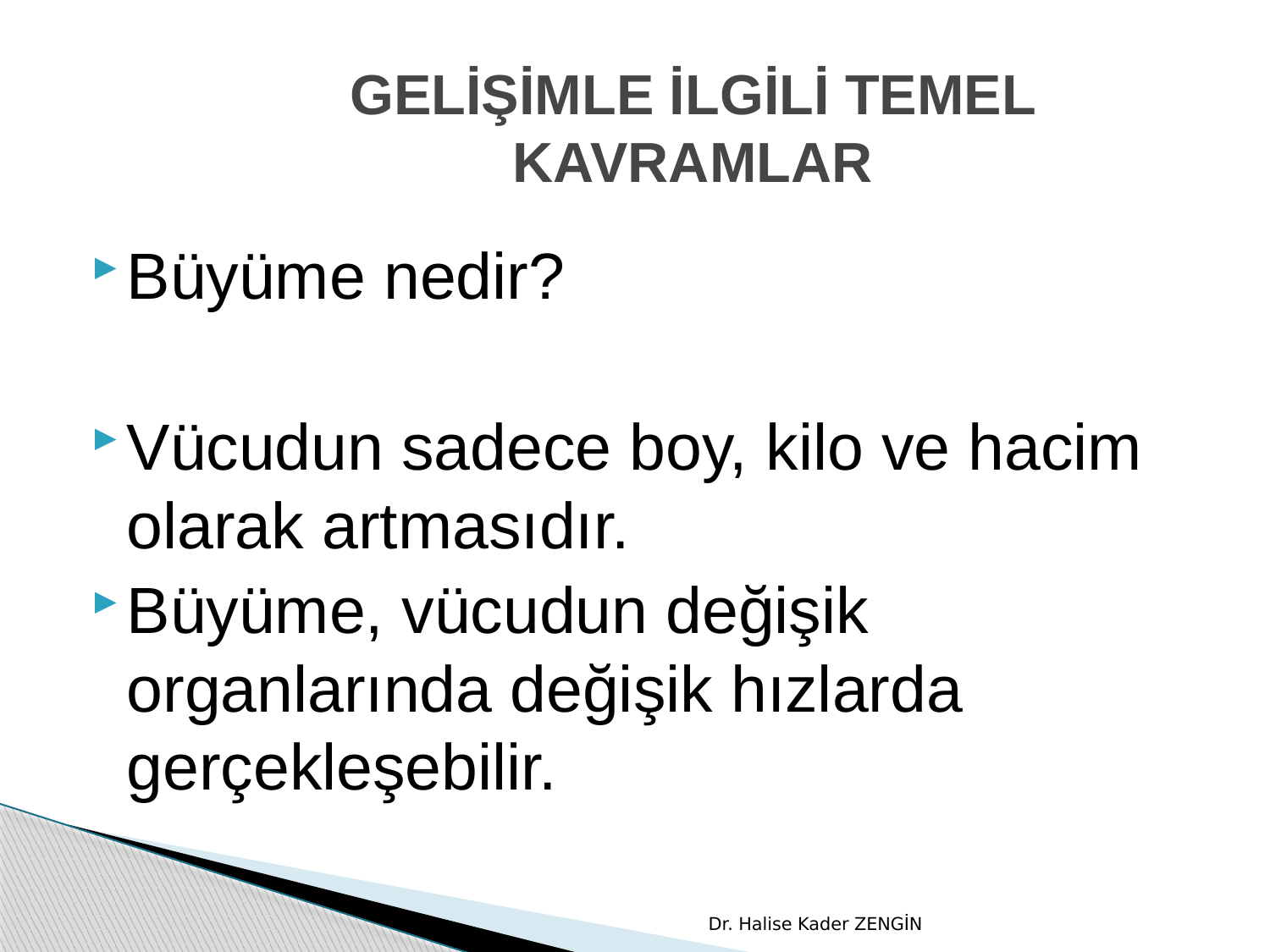

# GELİŞİMLE İLGİLİ TEMEL KAVRAMLAR
Büyüme nedir?

Vücudun sadece boy, kilo ve hacim olarak artmasıdır.
Büyüme, vücudun değişik organlarında değişik hızlarda gerçekleşebilir.

Dr. Halise Kader ZENGİN